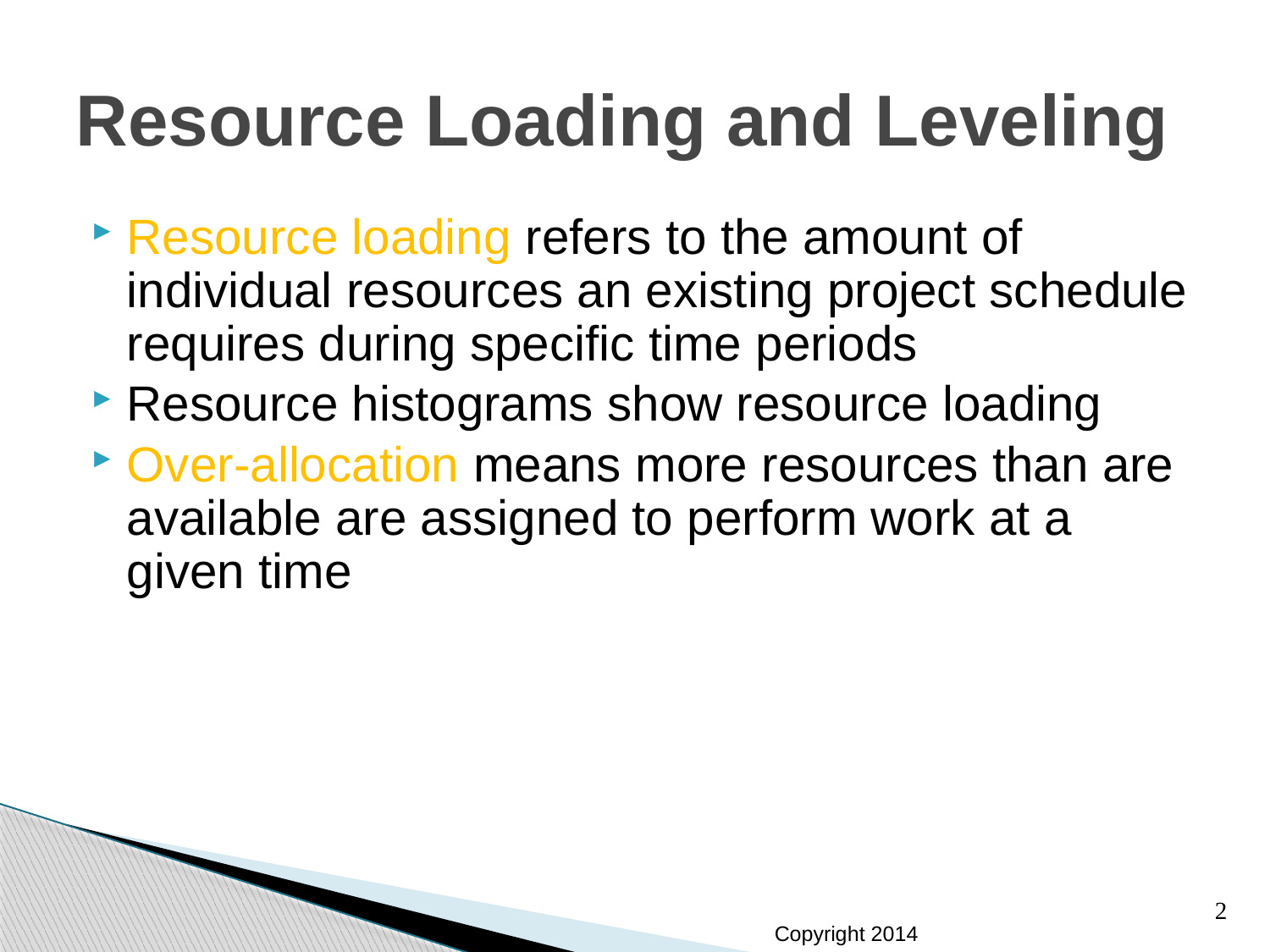

# Resource Loading and Leveling
Resource loading refers to the amount of individual resources an existing project schedule requires during specific time periods
Resource histograms show resource loading
Over-allocation means more resources than are available are assigned to perform work at a given time

2